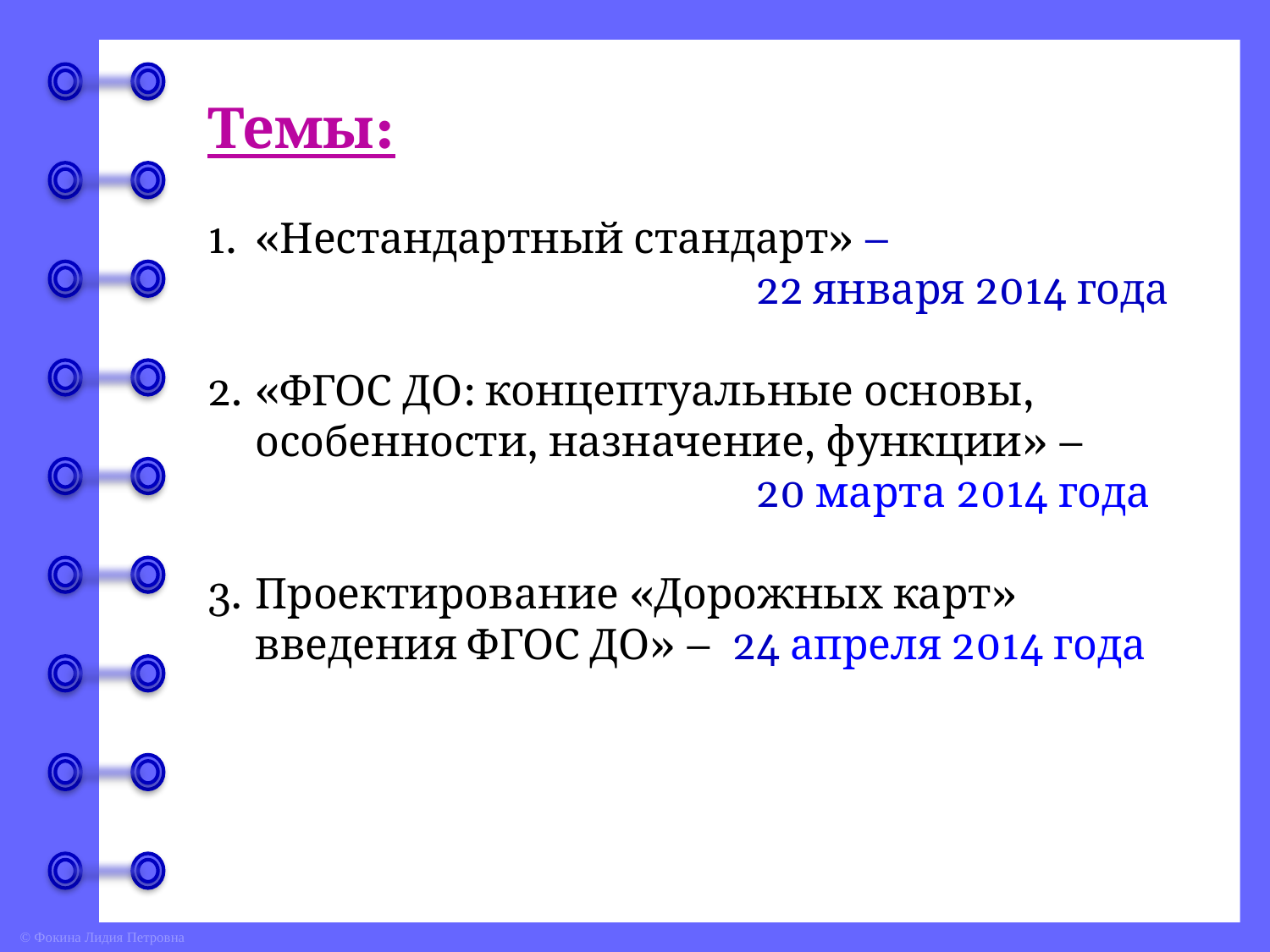

Темы:

«Нестандартный стандарт» –
                                                      22 января 2014 года

«ФГОС ДО: концептуальные основы, особенности, назначение, функции» –
                                                      20 марта 2014 года

Проектирование «Дорожных карт» введения ФГОС ДО» –  24 апреля 2014 года